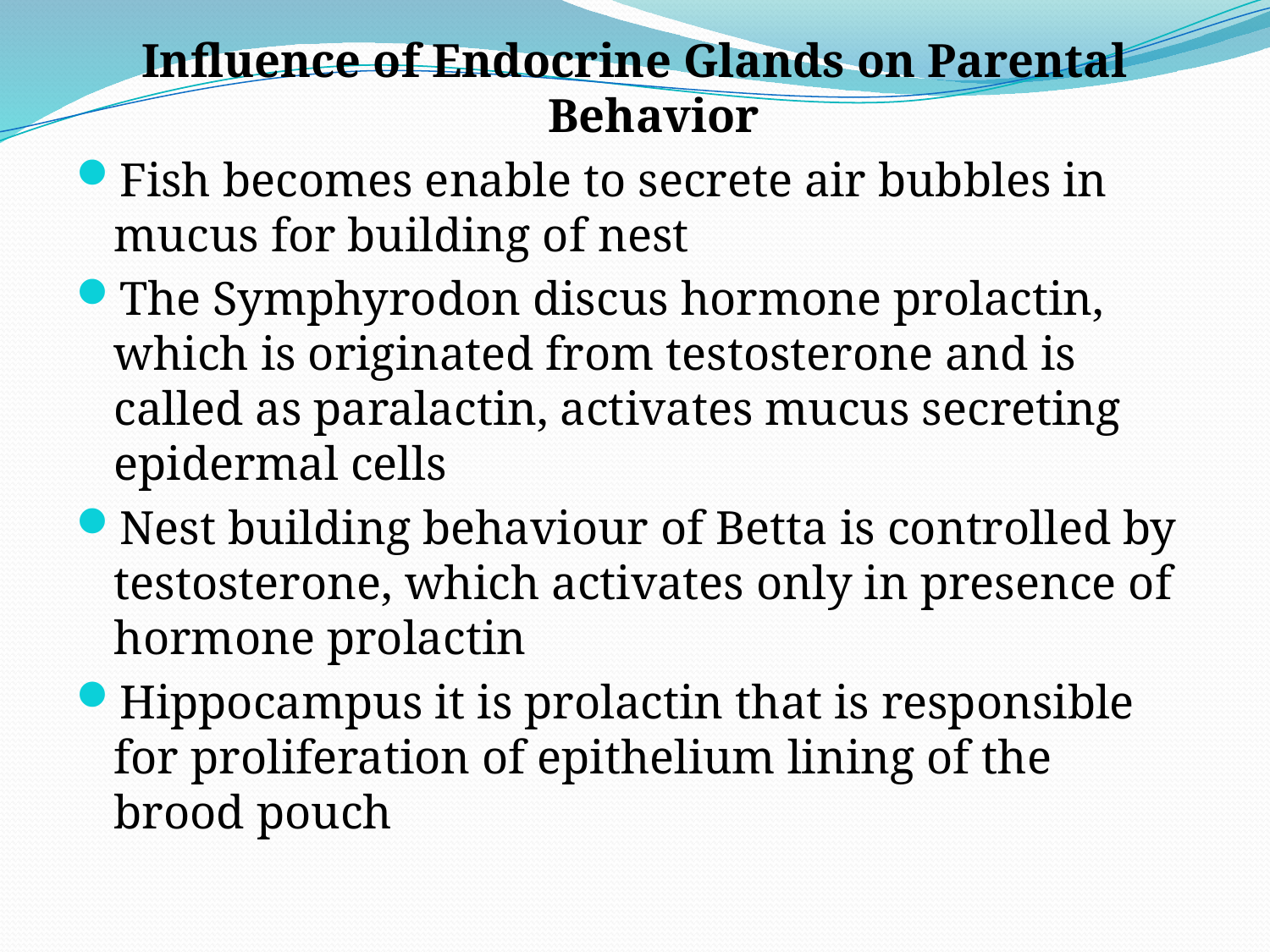

Influence of Endocrine Glands on Parental Behavior
Fish becomes enable to secrete air bubbles in mucus for building of nest
The Symphyrodon discus hormone prolactin, which is originated from testosterone and is called as paralactin, activates mucus secreting epidermal cells
Nest building behaviour of Betta is controlled by testosterone, which activates only in presence of hormone prolactin
Hippocampus it is prolactin that is responsible for proliferation of epithelium lining of the brood pouch